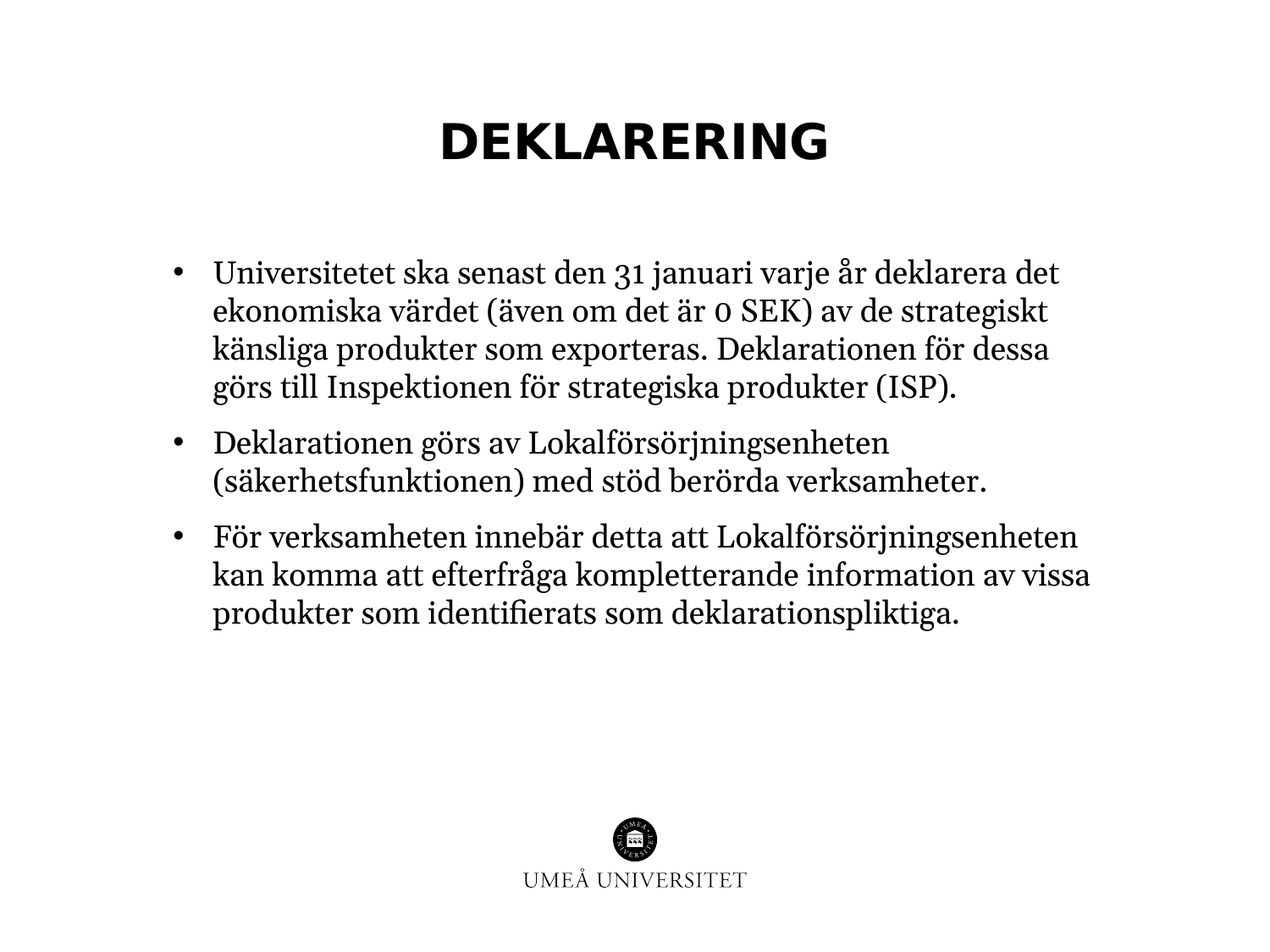

# Deklarering
Universitetet ska senast den 31 januari varje år deklarera det ekonomiska värdet (även om det är 0 SEK) av de strategiskt känsliga produkter som exporteras. Deklarationen för dessa görs till Inspektionen för strategiska produkter (ISP).
Deklarationen görs av Lokalförsörjningsenheten (säkerhetsfunktionen) med stöd berörda verksamheter.
För verksamheten innebär detta att Lokalförsörjningsenheten kan komma att efterfråga kompletterande information av vissa produkter som identifierats som deklarationspliktiga.